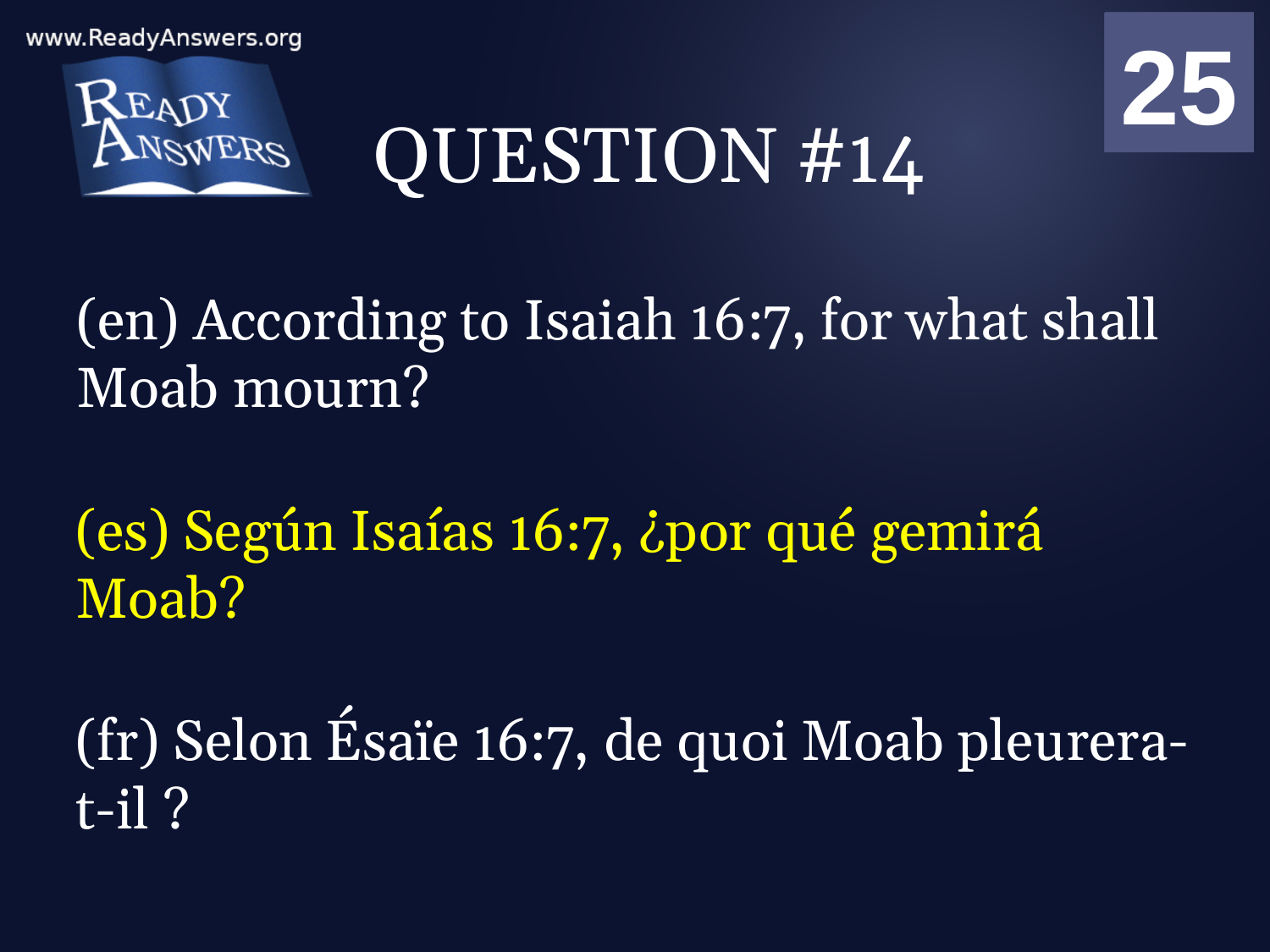

01
02
03
04
05
06
07
08
09
10
11
12
13
14
15
16
17
18
19
20
21
22
23
24
25
00
# QUESTION #14
(en) According to Isaiah 16:7, for what shall Moab mourn?
(es) Según Isaías 16:7, ¿por qué gemirá Moab?
(fr) Selon Ésaïe 16:7, de quoi Moab pleurera-t-il ?